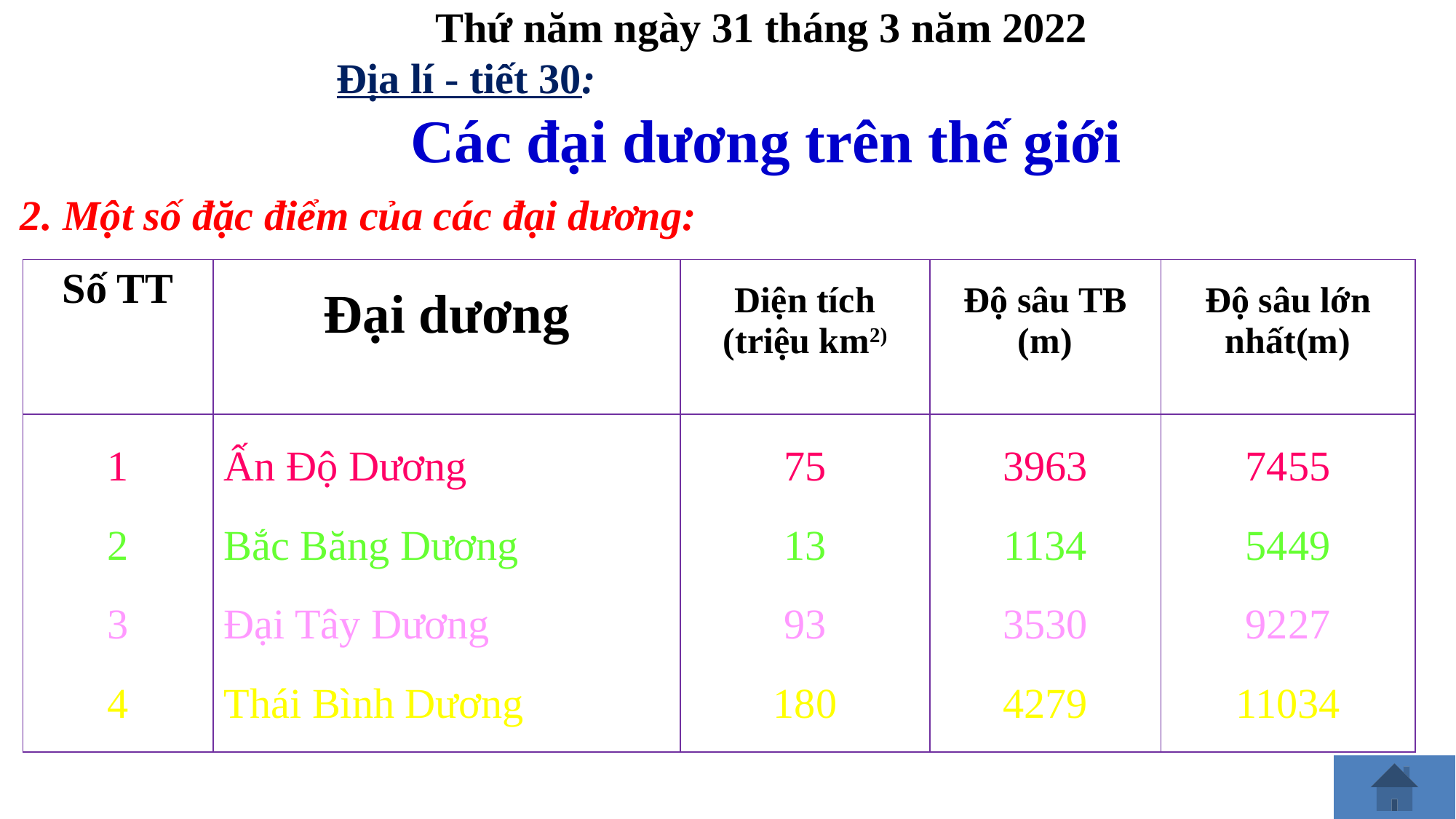

Thứ năm ngày 31 tháng 3 năm 2022
Địa lí - tiết 30:
 Các đại dương trên thế giới
2. Một số đặc điểm của các đại dương:
| Số TT | Đại dương | Diện tích (triệu km2) | Độ sâu TB (m) | Độ sâu lớn nhất(m) |
| --- | --- | --- | --- | --- |
| 1 2 3 4 | Ấn Độ Dương Bắc Băng Dương Đại Tây Dương Thái Bình Dương | 75 13 93 180 | 3963 1134 3530 4279 | 7455 5449 9227 11034 |